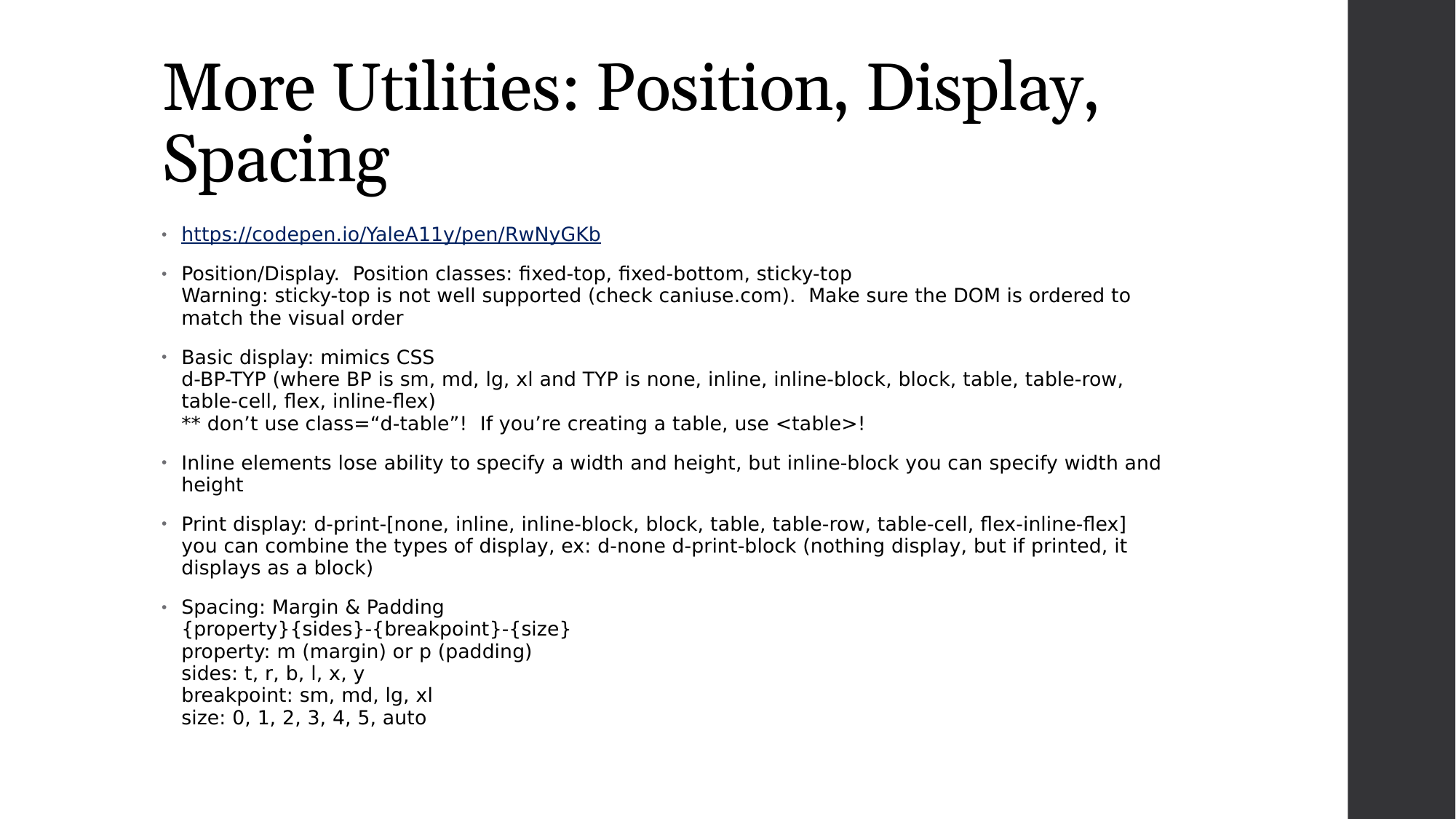

# More Utilities: Position, Display, Spacing
https://codepen.io/YaleA11y/pen/RwNyGKb
Position/Display.  Position classes: fixed-top, fixed-bottom, sticky-top
Warning: sticky-top is not well supported (check caniuse.com).  Make sure the DOM is ordered to match the visual order
Basic display: mimics CSS
d-BP-TYP (where BP is sm, md, lg, xl and TYP is none, inline, inline-block, block, table, table-row, table-cell, flex, inline-flex)
** don’t use class=“d-table”!  If you’re creating a table, use <table>!
Inline elements lose ability to specify a width and height, but inline-block you can specify width and height
Print display: d-print-[none, inline, inline-block, block, table, table-row, table-cell, flex-inline-flex]  you can combine the types of display, ex: d-none d-print-block (nothing display, but if printed, it displays as a block)
Spacing: Margin & Padding
{property}{sides}-{breakpoint}-{size}
property: m (margin) or p (padding)
sides: t, r, b, l, x, y
breakpoint: sm, md, lg, xl
size: 0, 1, 2, 3, 4, 5, auto